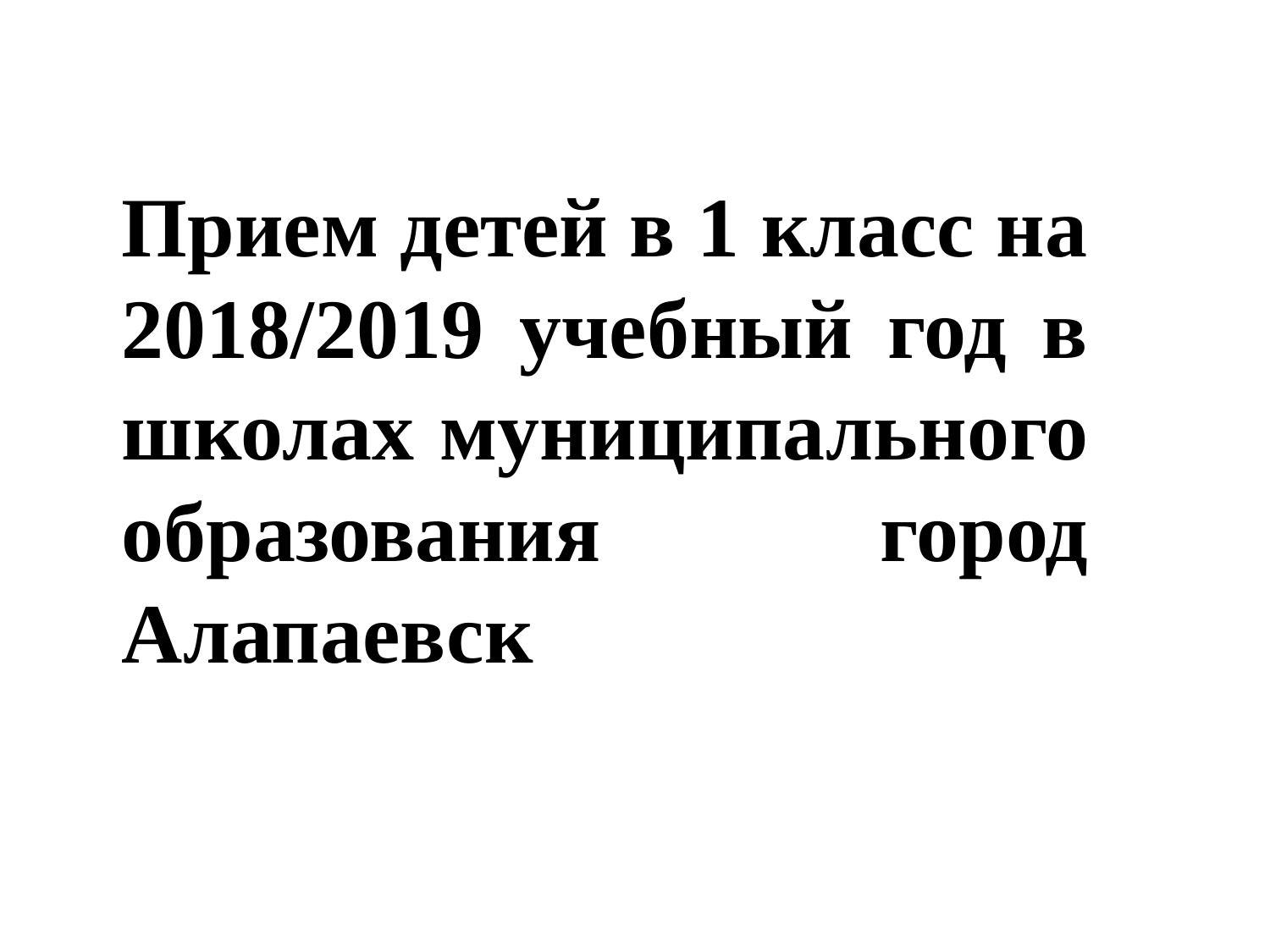

# Прием детей в 1 класс на 2018/2019 учебный год в школах муниципального образования город Алапаевск